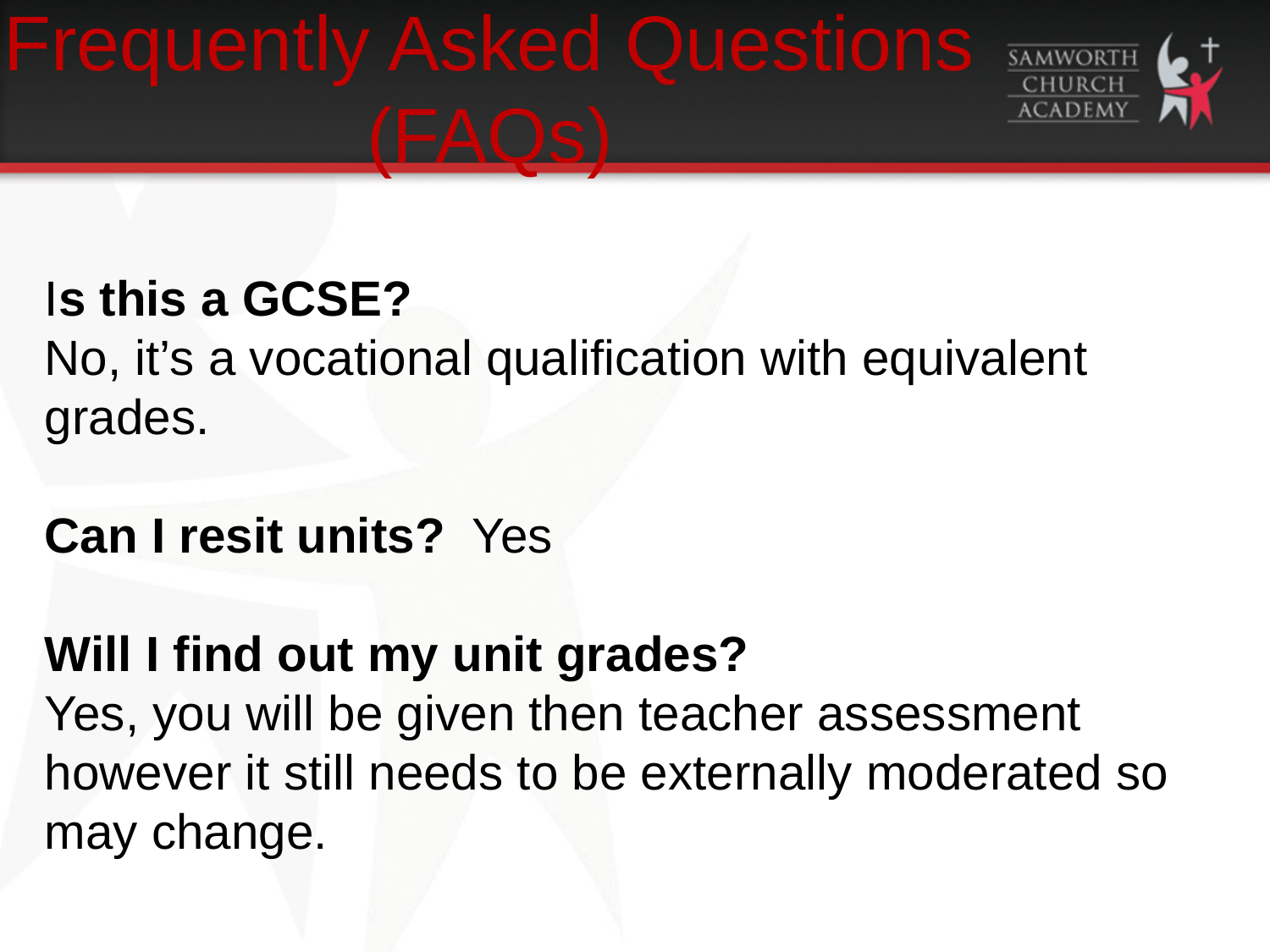

# Frequently Asked Questions (FAQs)

Is this a GCSE?
No, it’s a vocational qualification with equivalent grades.

Can I resit units?  Yes

Will I find out my unit grades?
Yes, you will be given then teacher assessment however it still needs to be externally moderated so may change.